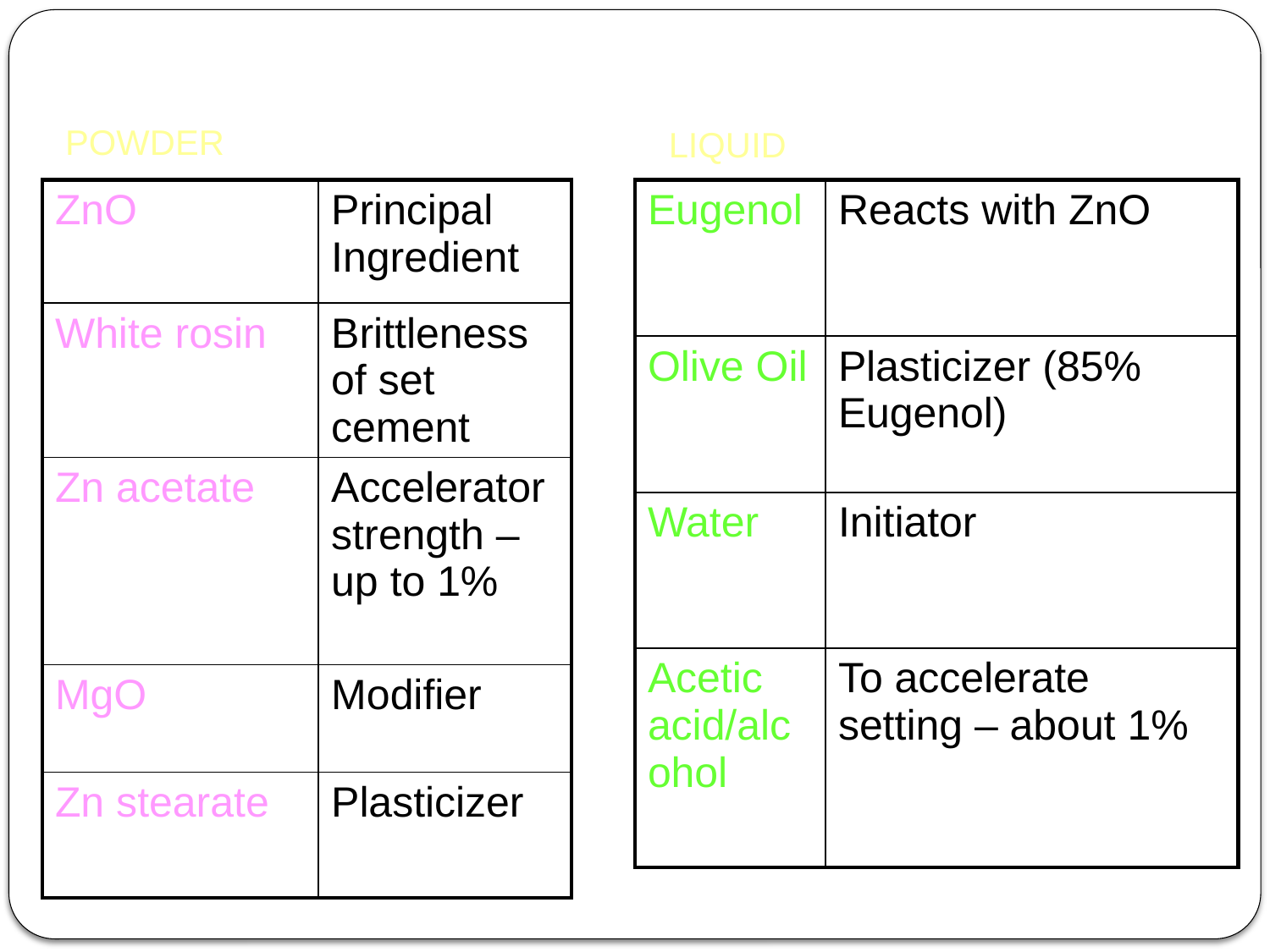

# ZINC OXIDE EUGENOL
POWDER
LIQUID
| ZnO | Principal Ingredient |
| --- | --- |
| White rosin | Brittleness of set cement |
| Zn acetate | Accelerator strength – up to 1% |
| MgO | Modifier |
| Zn stearate | Plasticizer |
| Eugenol | Reacts with ZnO |
| --- | --- |
| Olive Oil | Plasticizer (85% Eugenol) |
| Water | Initiator |
| Acetic acid/alcohol | To accelerate setting – about 1% |